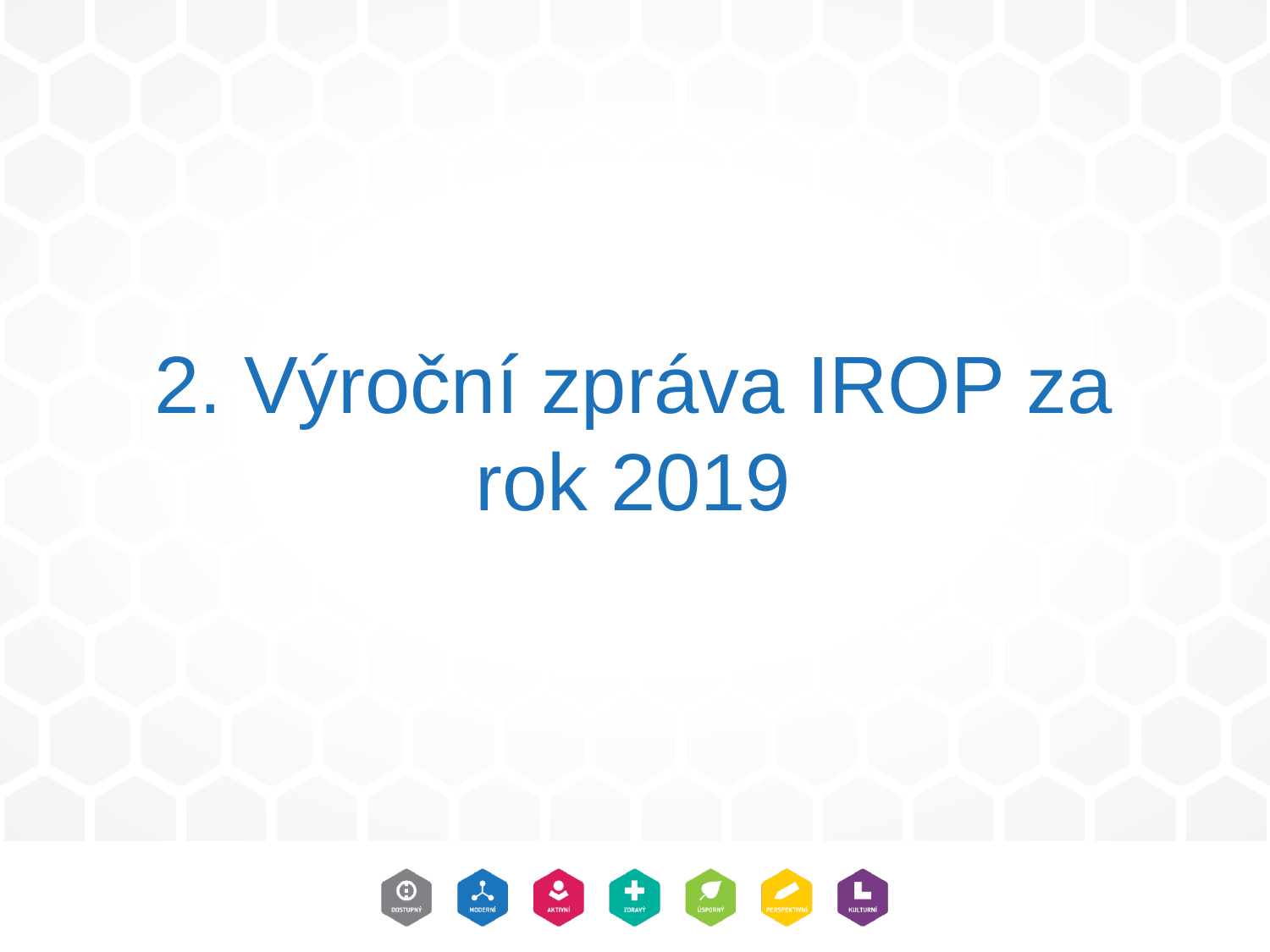

2. Výroční zpráva IROP za rok 2019